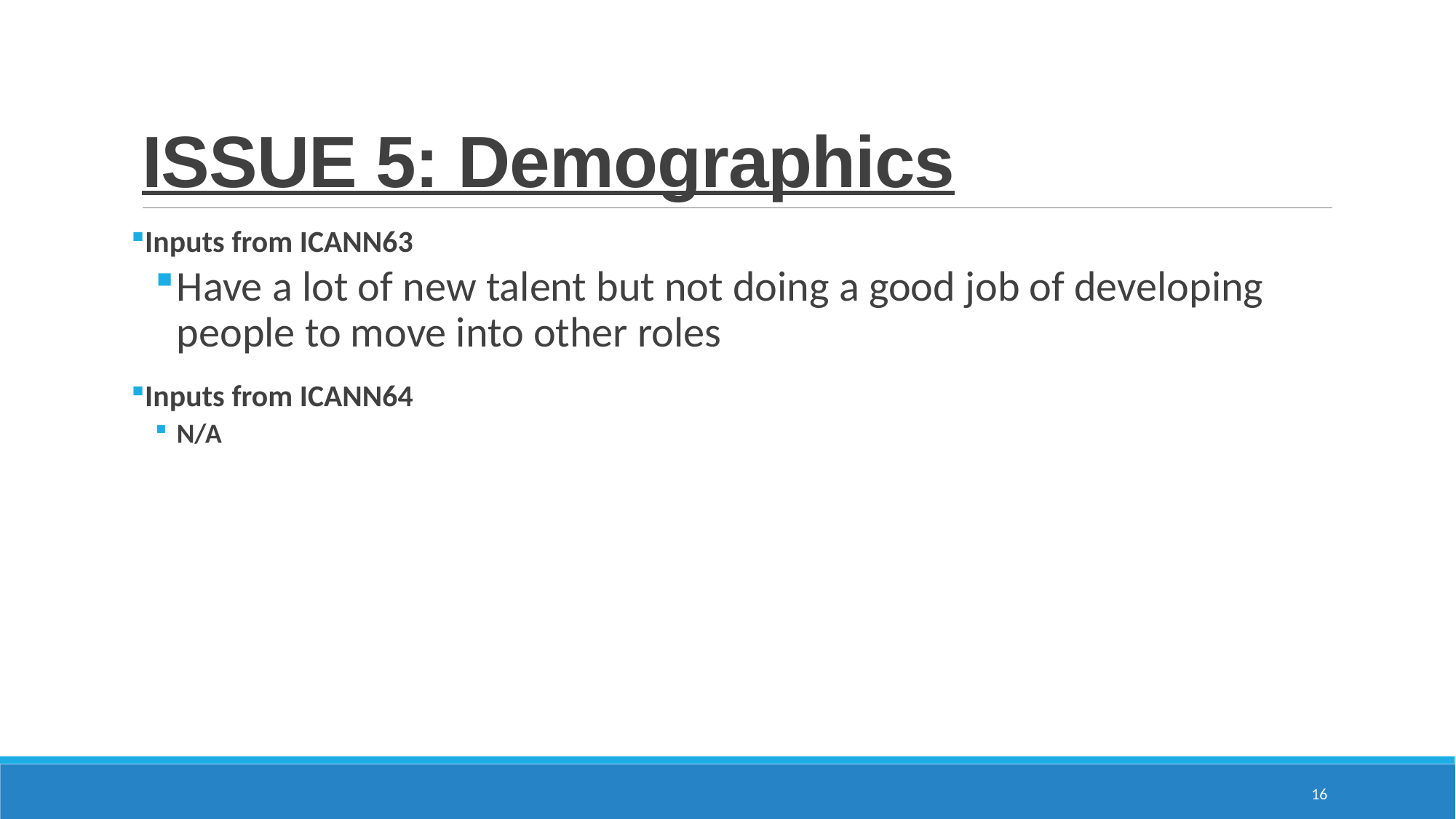

# ISSUE 5: Demographics
Inputs from ICANN63
Have a lot of new talent but not doing a good job of developing people to move into other roles
Inputs from ICANN64
N/A

16